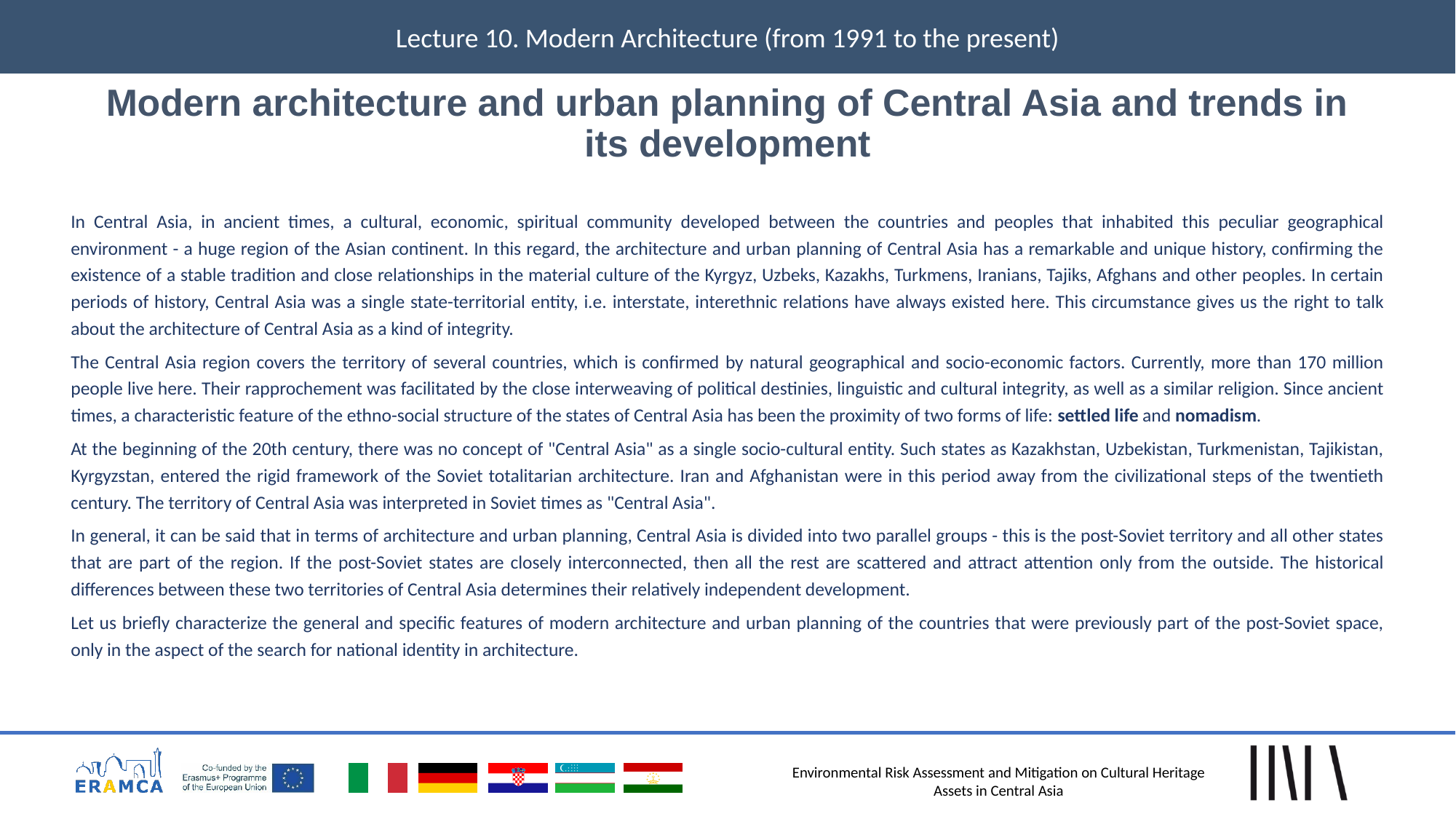

Lecture 10. Modern Architecture (from 1991 to the present)
# Modern architecture and urban planning of Central Asia and trends in its development
In Central Asia, in ancient times, a cultural, economic, spiritual community developed between the countries and peoples that inhabited this peculiar geographical environment - a huge region of the Asian continent. In this regard, the architecture and urban planning of Central Asia has a remarkable and unique history, confirming the existence of a stable tradition and close relationships in the material culture of the Kyrgyz, Uzbeks, Kazakhs, Turkmens, Iranians, Tajiks, Afghans and other peoples. In certain periods of history, Central Asia was a single state-territorial entity, i.e. interstate, interethnic relations have always existed here. This circumstance gives us the right to talk about the architecture of Central Asia as a kind of integrity.
The Central Asia region covers the territory of several countries, which is confirmed by natural geographical and socio-economic factors. Currently, more than 170 million people live here. Their rapprochement was facilitated by the close interweaving of political destinies, linguistic and cultural integrity, as well as a similar religion. Since ancient times, a characteristic feature of the ethno-social structure of the states of Central Asia has been the proximity of two forms of life: settled life and nomadism.
At the beginning of the 20th century, there was no concept of "Central Asia" as a single socio-cultural entity. Such states as Kazakhstan, Uzbekistan, Turkmenistan, Tajikistan, Kyrgyzstan, entered the rigid framework of the Soviet totalitarian architecture. Iran and Afghanistan were in this period away from the civilizational steps of the twentieth century. The territory of Central Asia was interpreted in Soviet times as "Central Asia".
In general, it can be said that in terms of architecture and urban planning, Central Asia is divided into two parallel groups - this is the post-Soviet territory and all other states that are part of the region. If the post-Soviet states are closely interconnected, then all the rest are scattered and attract attention only from the outside. The historical differences between these two territories of Central Asia determines their relatively independent development.
Let us briefly characterize the general and specific features of modern architecture and urban planning of the countries that were previously part of the post-Soviet space, only in the aspect of the search for national identity in architecture.